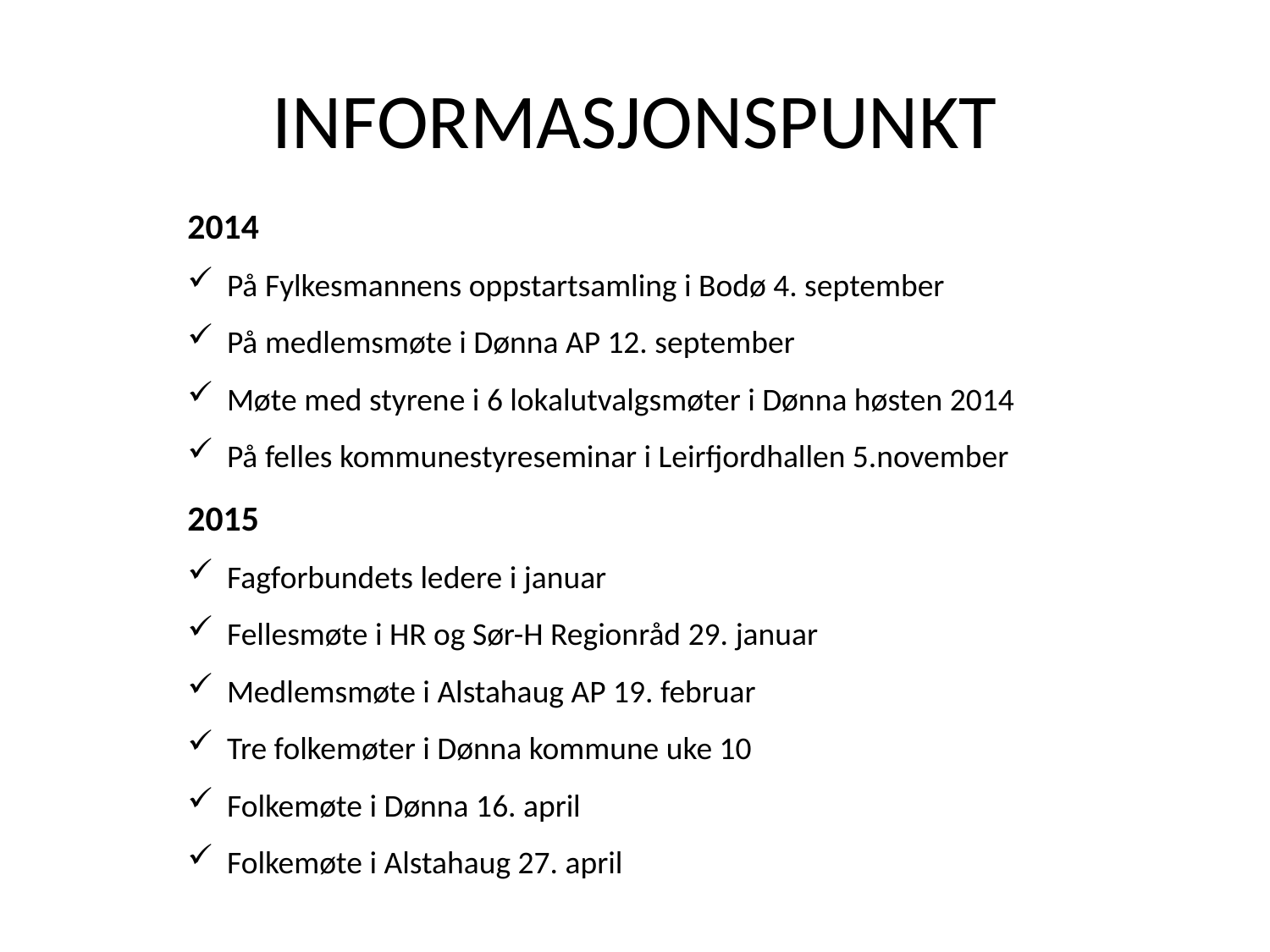

# INFORMASJONSPUNKT
2014
På Fylkesmannens oppstartsamling i Bodø 4. september
På medlemsmøte i Dønna AP 12. september
Møte med styrene i 6 lokalutvalgsmøter i Dønna høsten 2014
På felles kommunestyreseminar i Leirfjordhallen 5.november
2015
Fagforbundets ledere i januar
Fellesmøte i HR og Sør-H Regionråd 29. januar
Medlemsmøte i Alstahaug AP 19. februar
Tre folkemøter i Dønna kommune uke 10
Folkemøte i Dønna 16. april
Folkemøte i Alstahaug 27. april